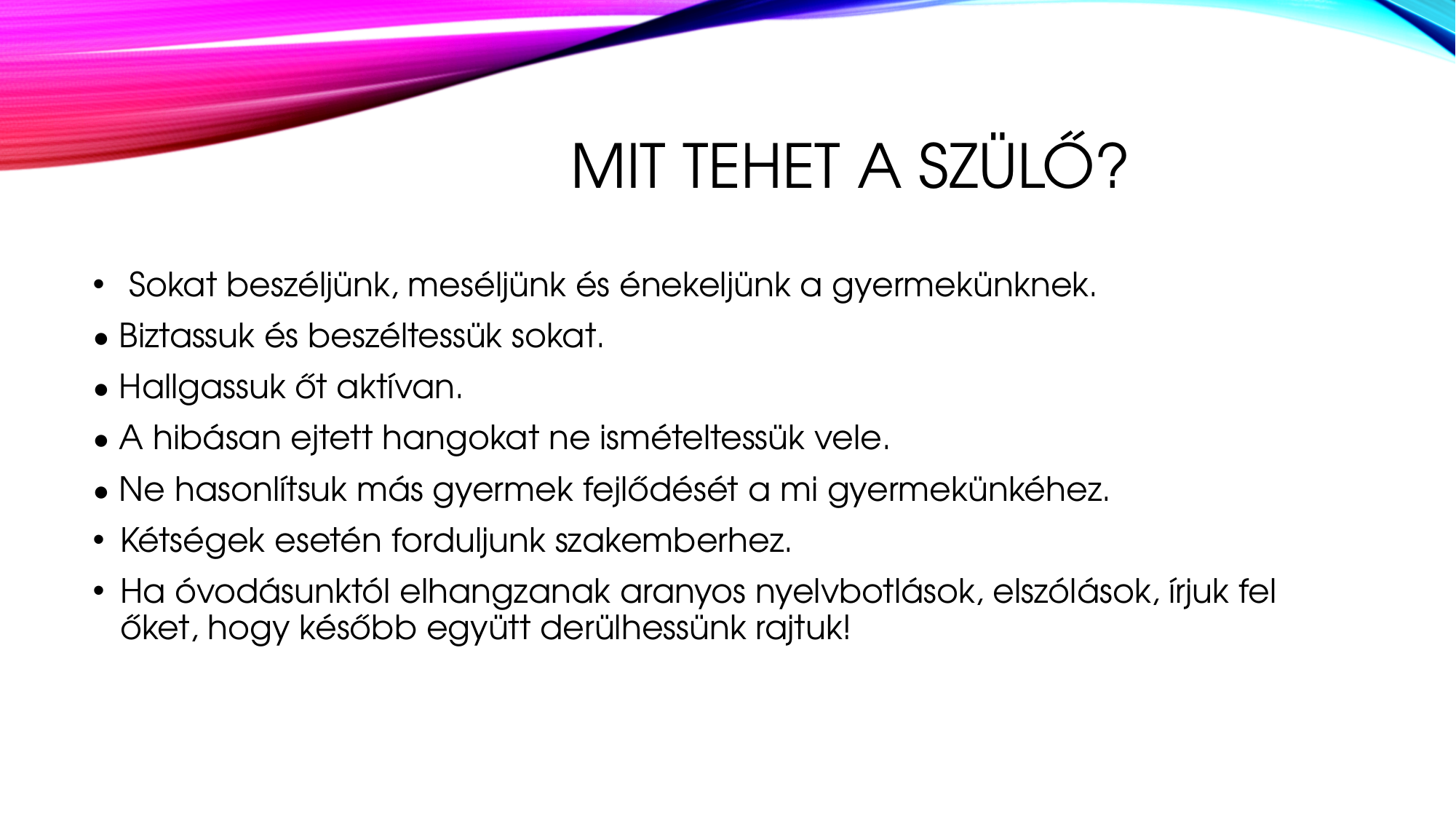

# Mit tehet a szülő?
 Sokat beszéljünk, meséljünk és énekeljünk a gyermekünknek.
• Biztassuk és beszéltessük sokat.
• Hallgassuk őt aktívan.
• A hibásan ejtett hangokat ne ismételtessük vele.
• Ne hasonlítsuk más gyermek fejlődését a mi gyermekünkéhez.
Kétségek esetén forduljunk szakemberhez.
Ha óvodásunktól elhangzanak aranyos nyelvbotlások, elszólások, írjuk fel őket, hogy később együtt derülhessünk rajtuk!